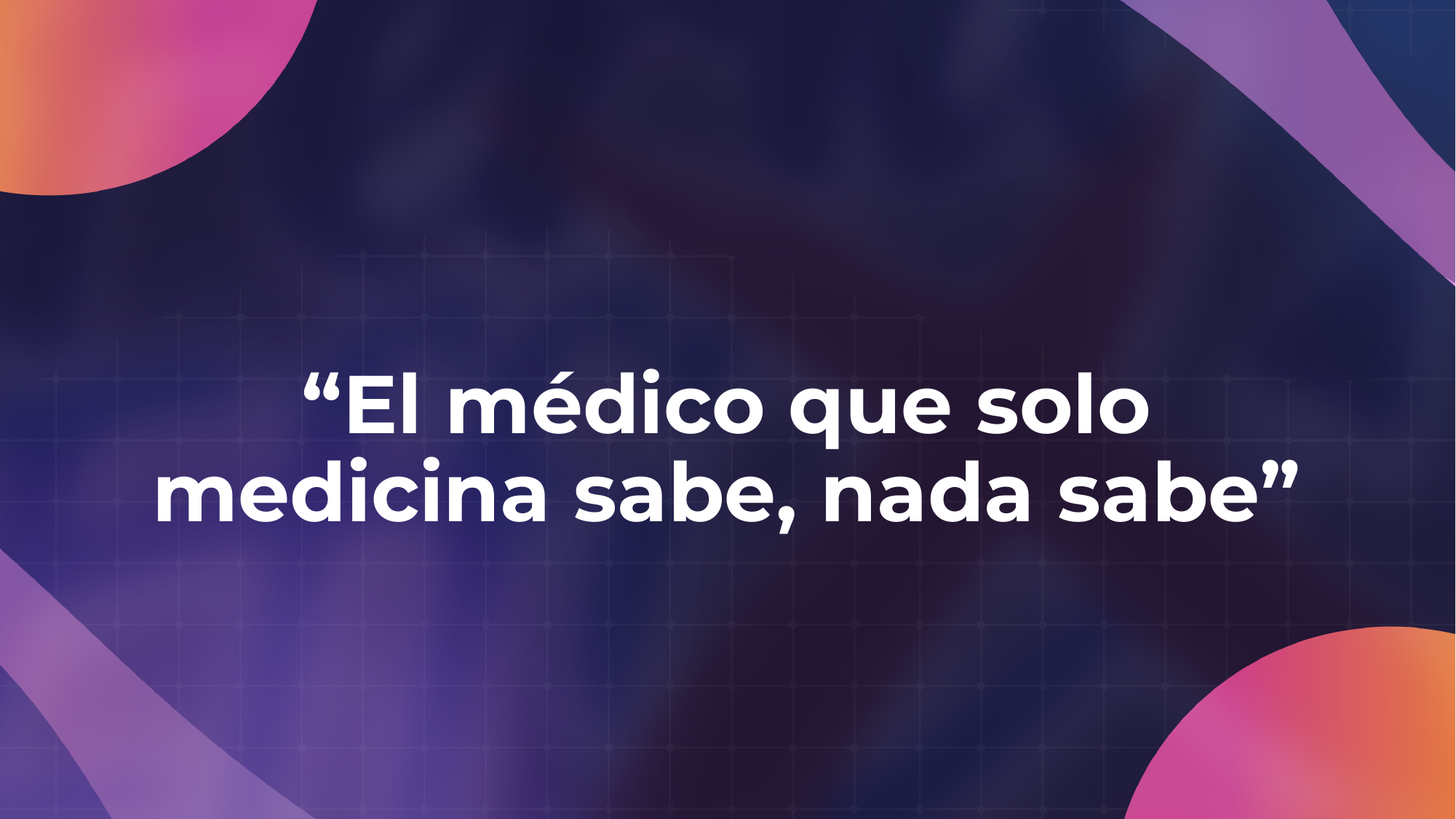

# “El médico que solo medicina sabe, nada sabe”